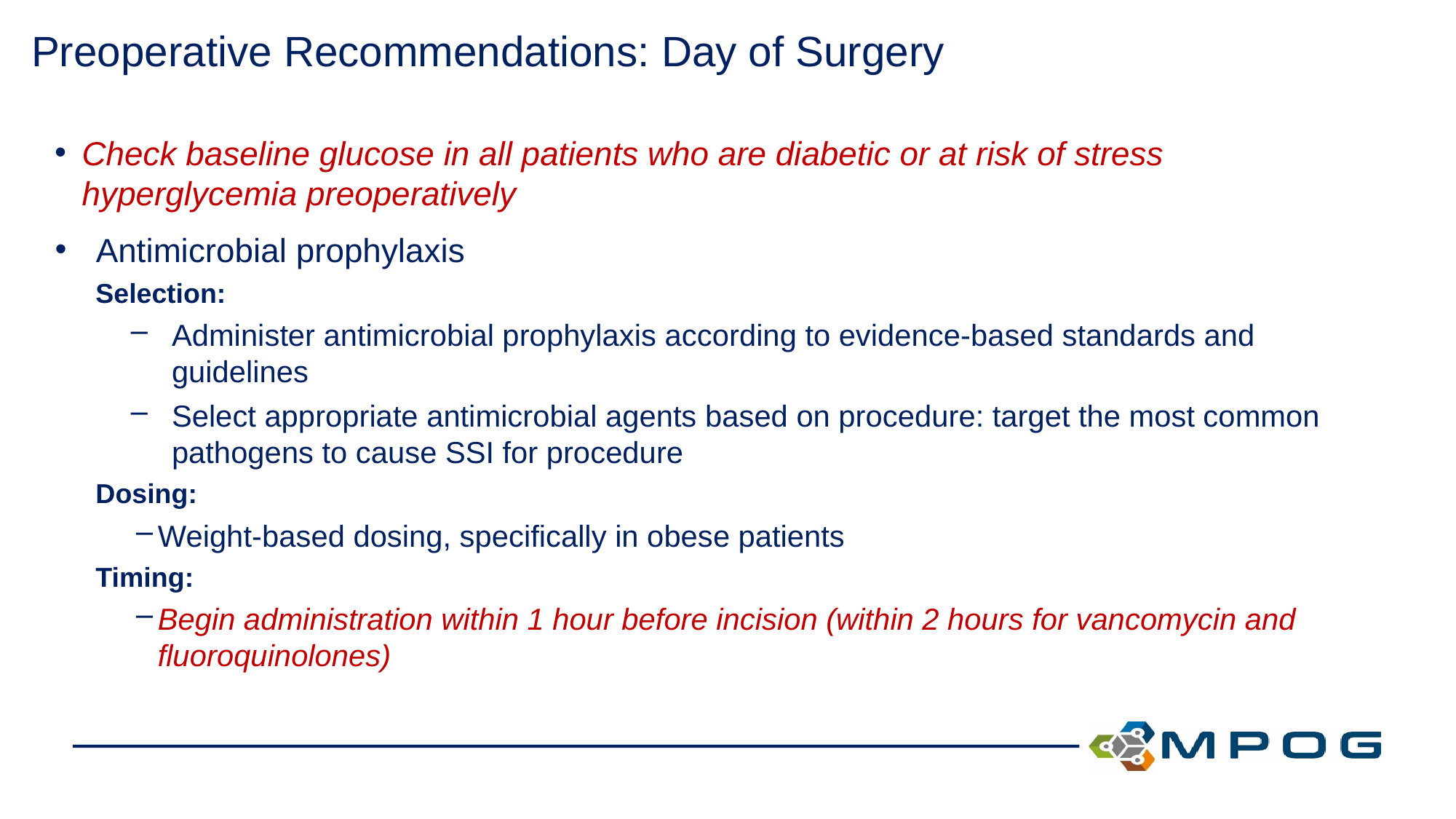

# Preoperative Recommendations: Day of Surgery
Check baseline glucose in all patients who are diabetic or at risk of stress hyperglycemia preoperatively
Antimicrobial prophylaxis
Selection:
Administer antimicrobial prophylaxis according to evidence-based standards and guidelines
Select appropriate antimicrobial agents based on procedure: target the most common pathogens to cause SSI for procedure
Dosing:
Weight-based dosing, specifically in obese patients
Timing:
Begin administration within 1 hour before incision (within 2 hours for vancomycin and fluoroquinolones)